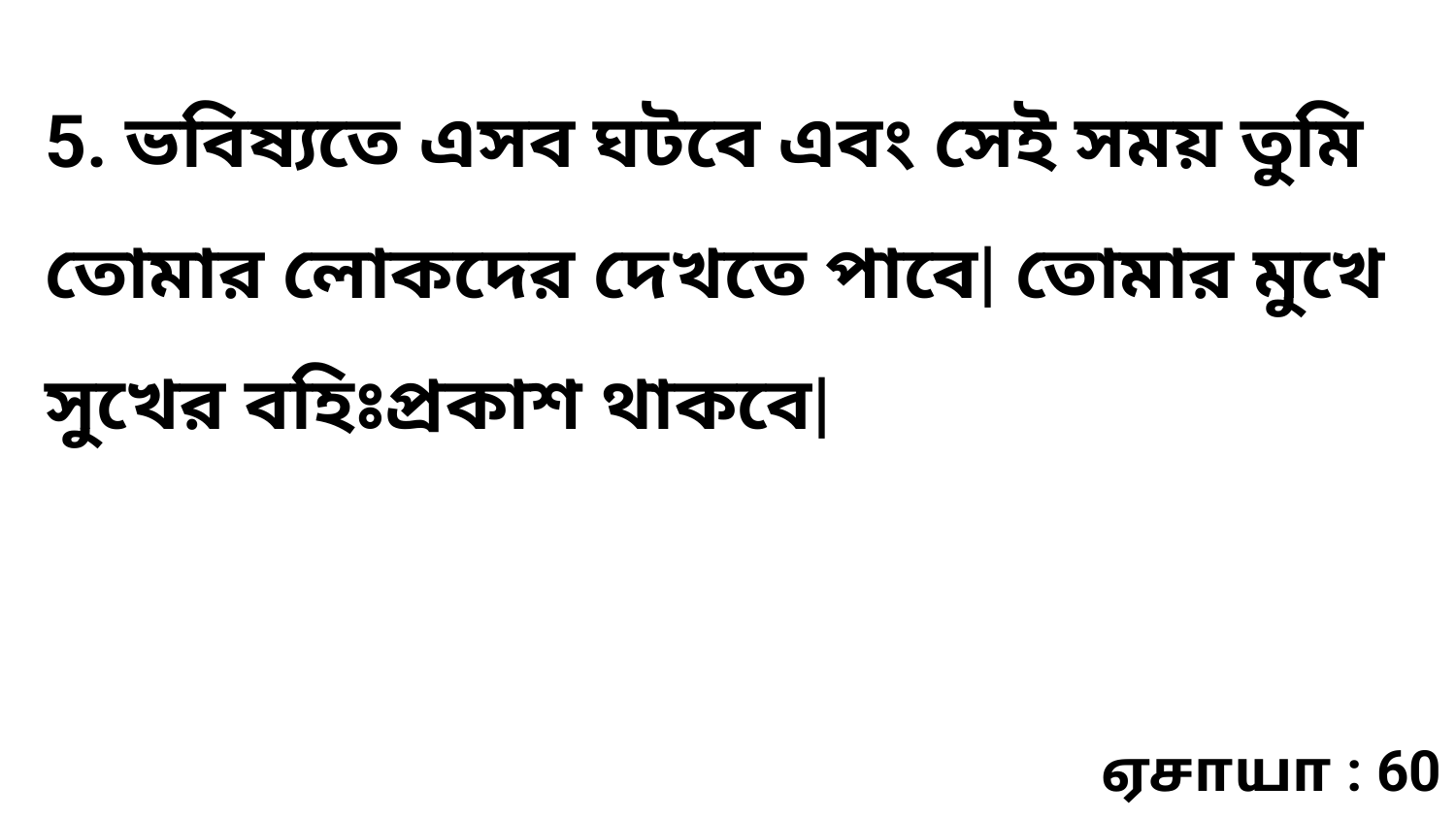

5. ভবিষ্যতে এসব ঘটবে এবং সেই সময় তুমি তোমার লোকদের দেখতে পাবে| তোমার মুখে সুখের বহিঃপ্রকাশ থাকবে|
ஏசாயா : 60